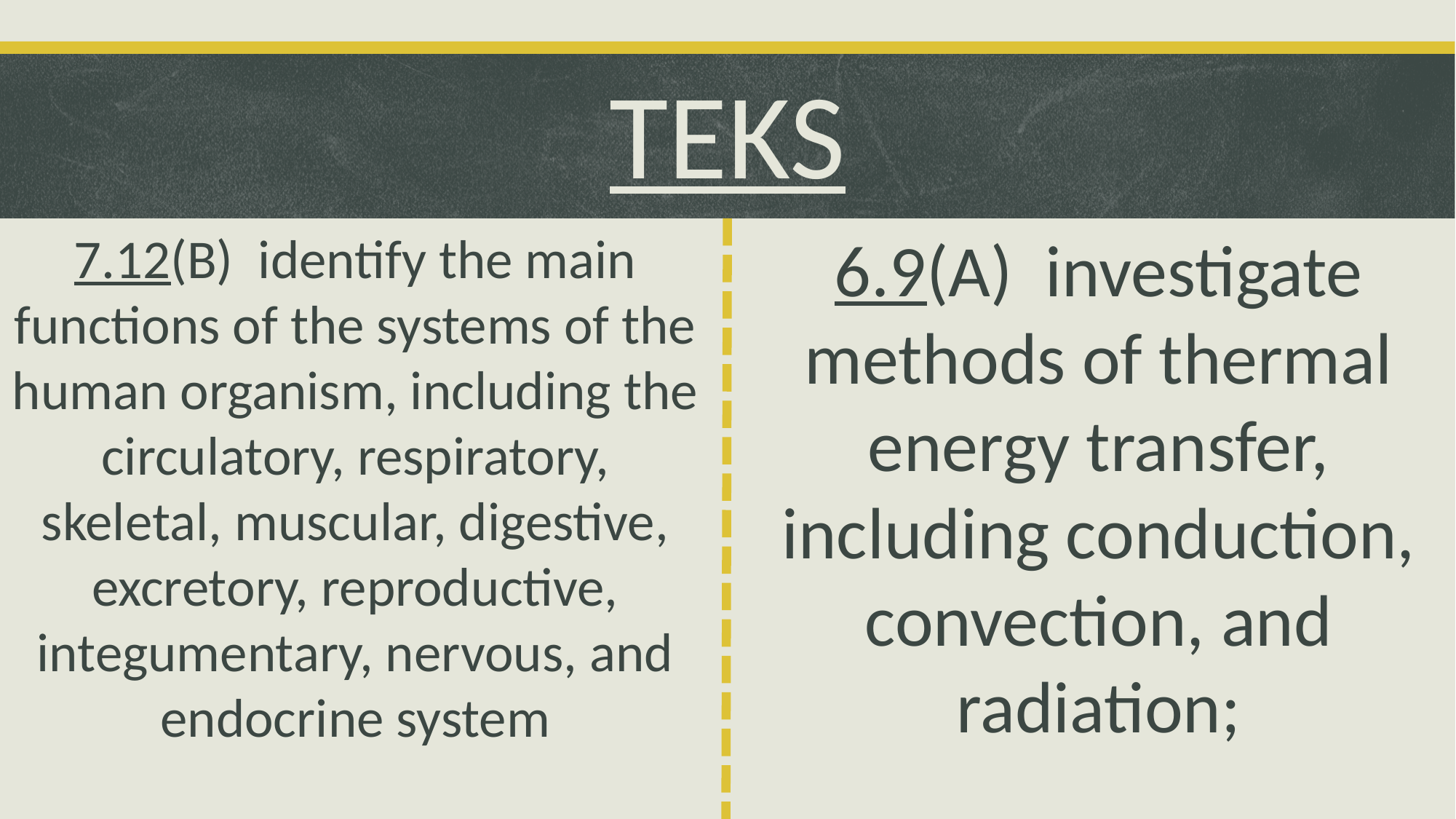

# TEKS
6.9(A)  investigate methods of thermal energy transfer, including conduction, convection, and radiation;
7.12(B)  identify the main functions of the systems of the human organism, including the circulatory, respiratory, skeletal, muscular, digestive, excretory, reproductive, integumentary, nervous, and endocrine system